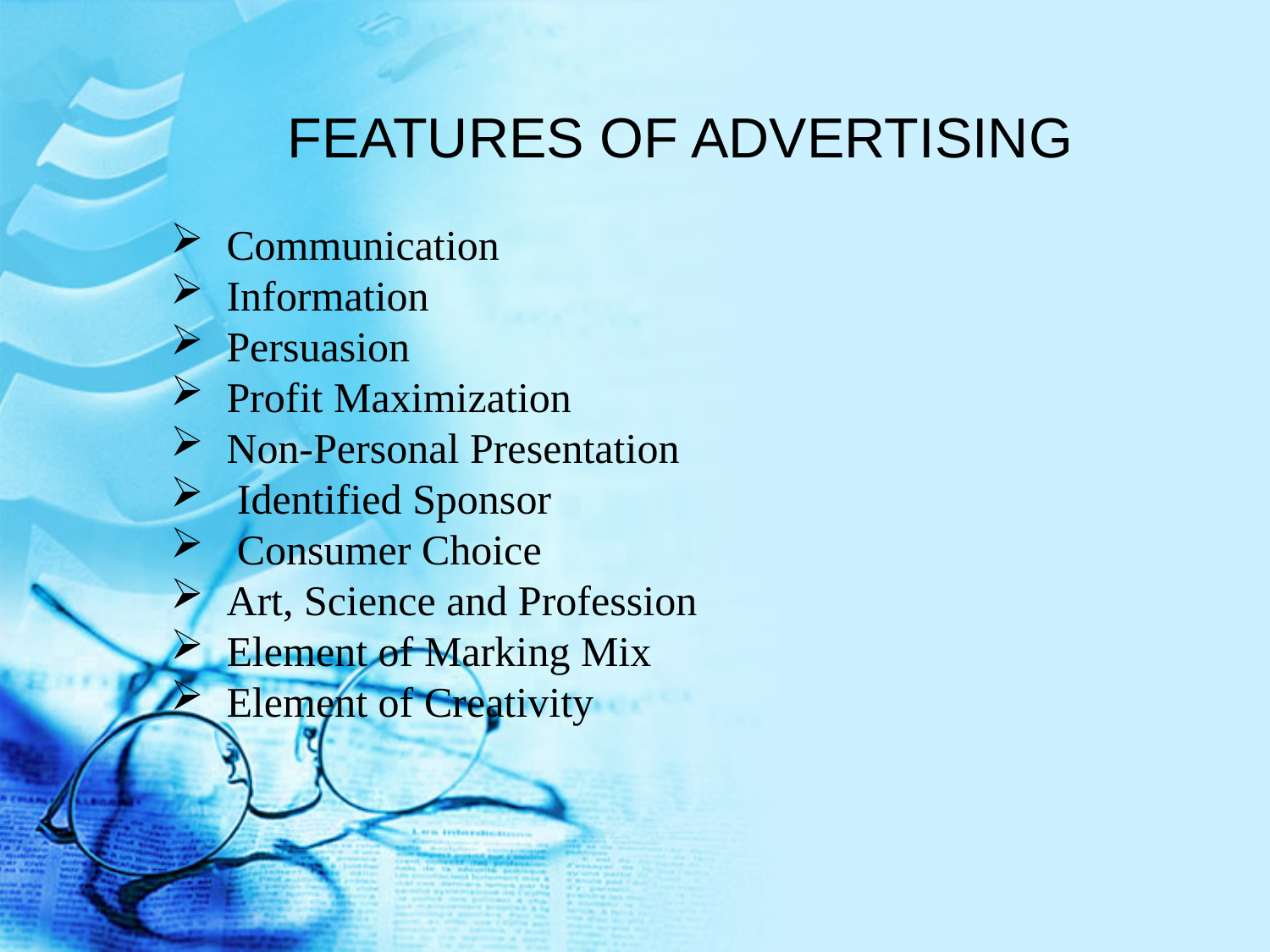

FEATURES OF ADVERTISING
Communication
Information
Persuasion
Profit Maximization
Non-Personal Presentation
 Identified Sponsor
 Consumer Choice
Art, Science and Profession
Element of Marking Mix
Element of Creativity